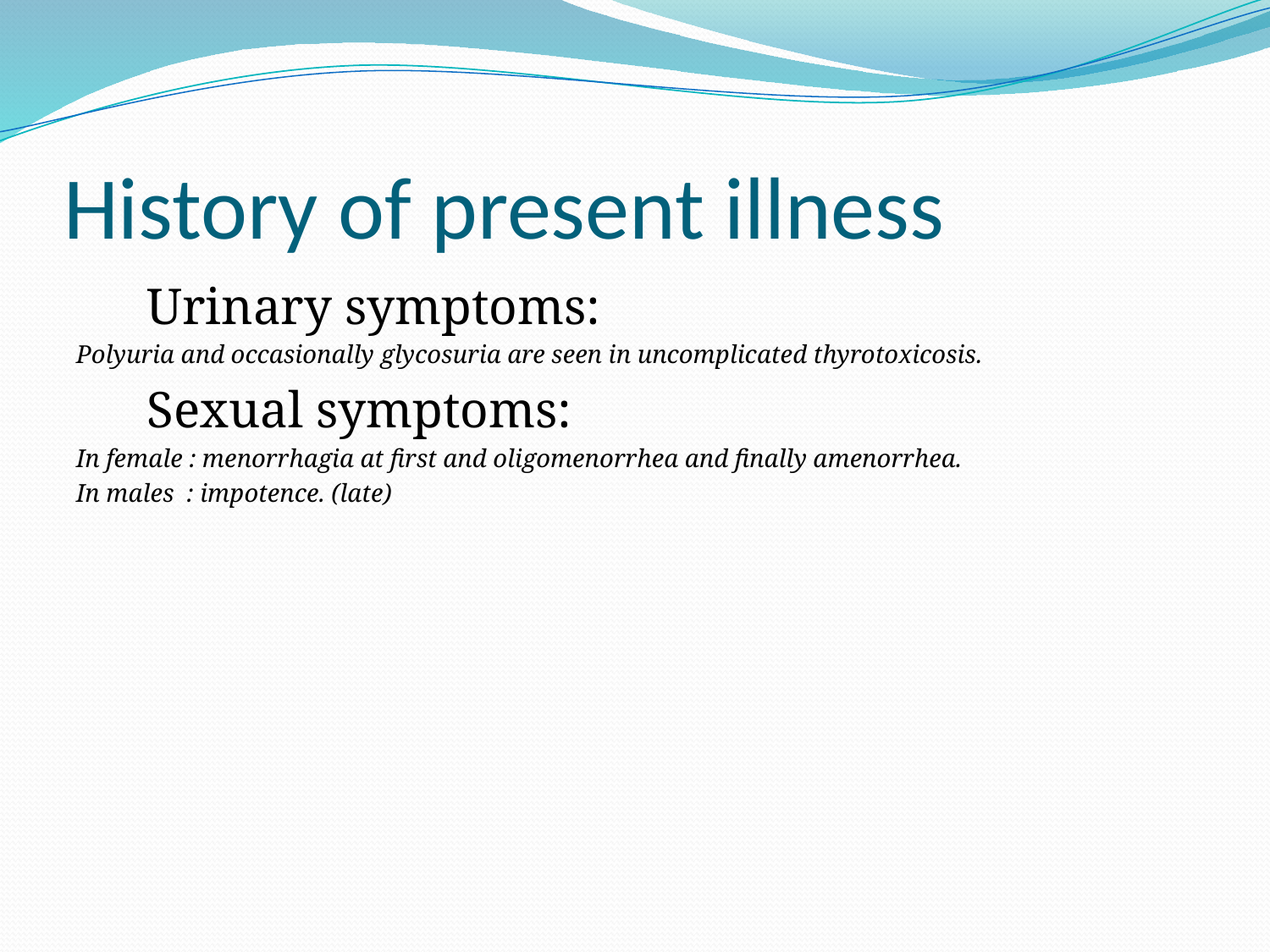

# History of present illness
      Urinary symptoms:
Polyuria and occasionally glycosuria are seen in uncomplicated thyrotoxicosis.
      Sexual symptoms:
In female : menorrhagia at first and oligomenorrhea and finally amenorrhea.
In males  : impotence. (late)